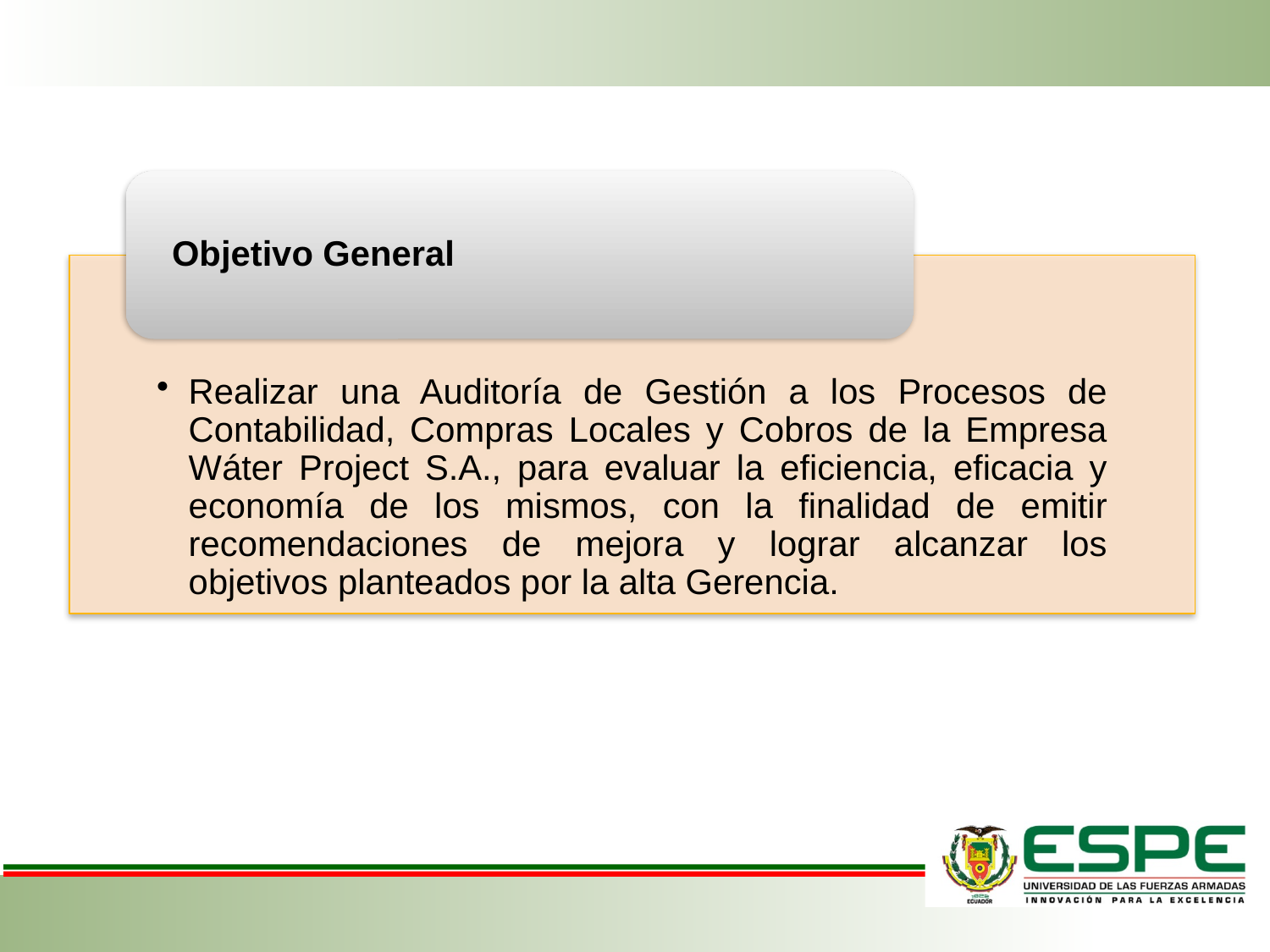

Realizar una Auditoría de Gestión a los Procesos de Contabilidad, Compras Locales y Cobros de la Empresa Wáter Project S.A., para evaluar la eficiencia, eficacia y economía de los mismos, con la finalidad de emitir recomendaciones de mejora y lograr alcanzar los objetivos planteados por la alta Gerencia.
Objetivo General